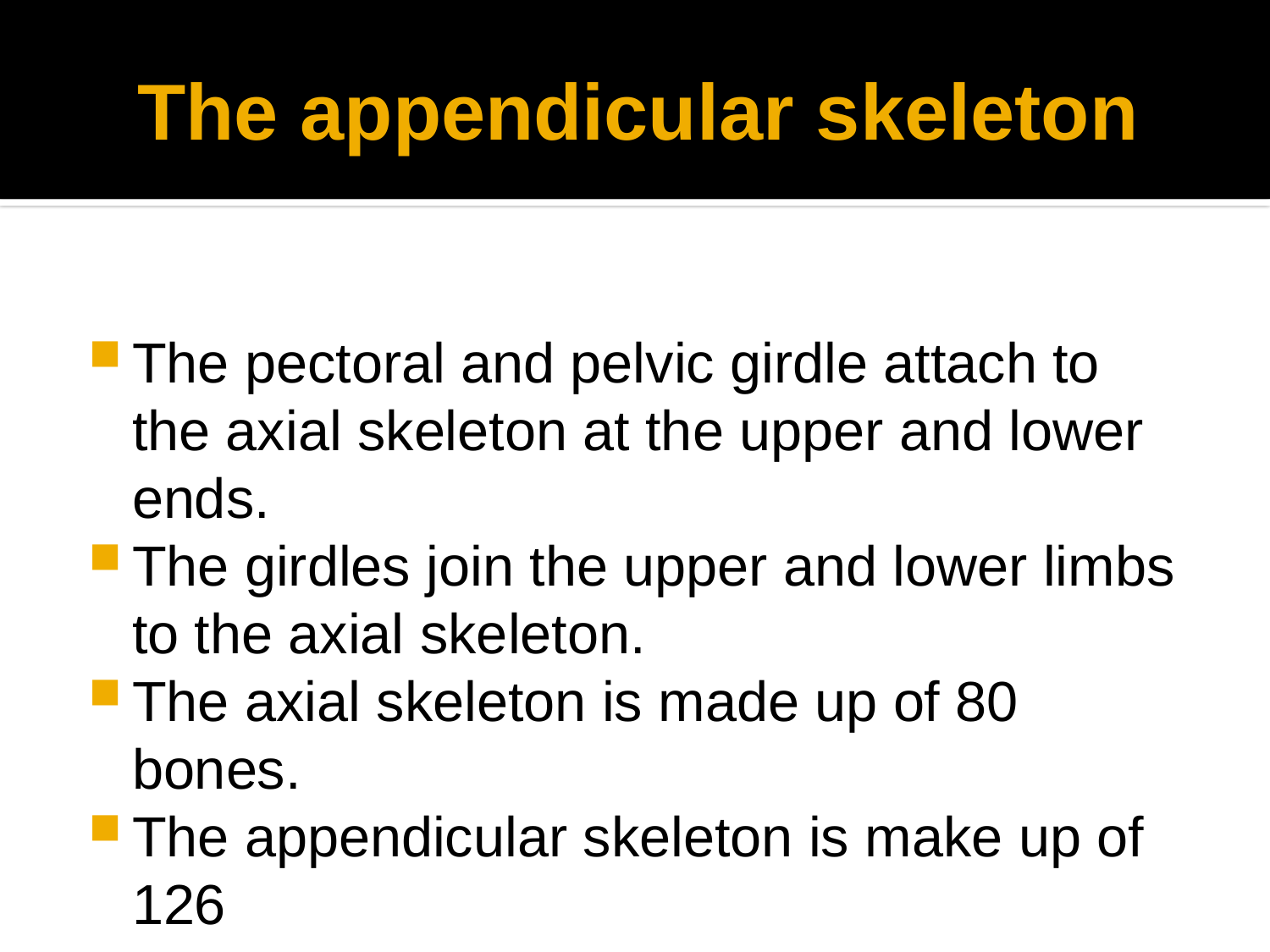

# The appendicular skeleton

The pectoral and pelvic girdle attach to the axial skeleton at the upper and lower ends.
The girdles join the upper and lower limbs to the axial skeleton.
The axial skeleton is made up of 80 bones.
The appendicular skeleton is make up of 126